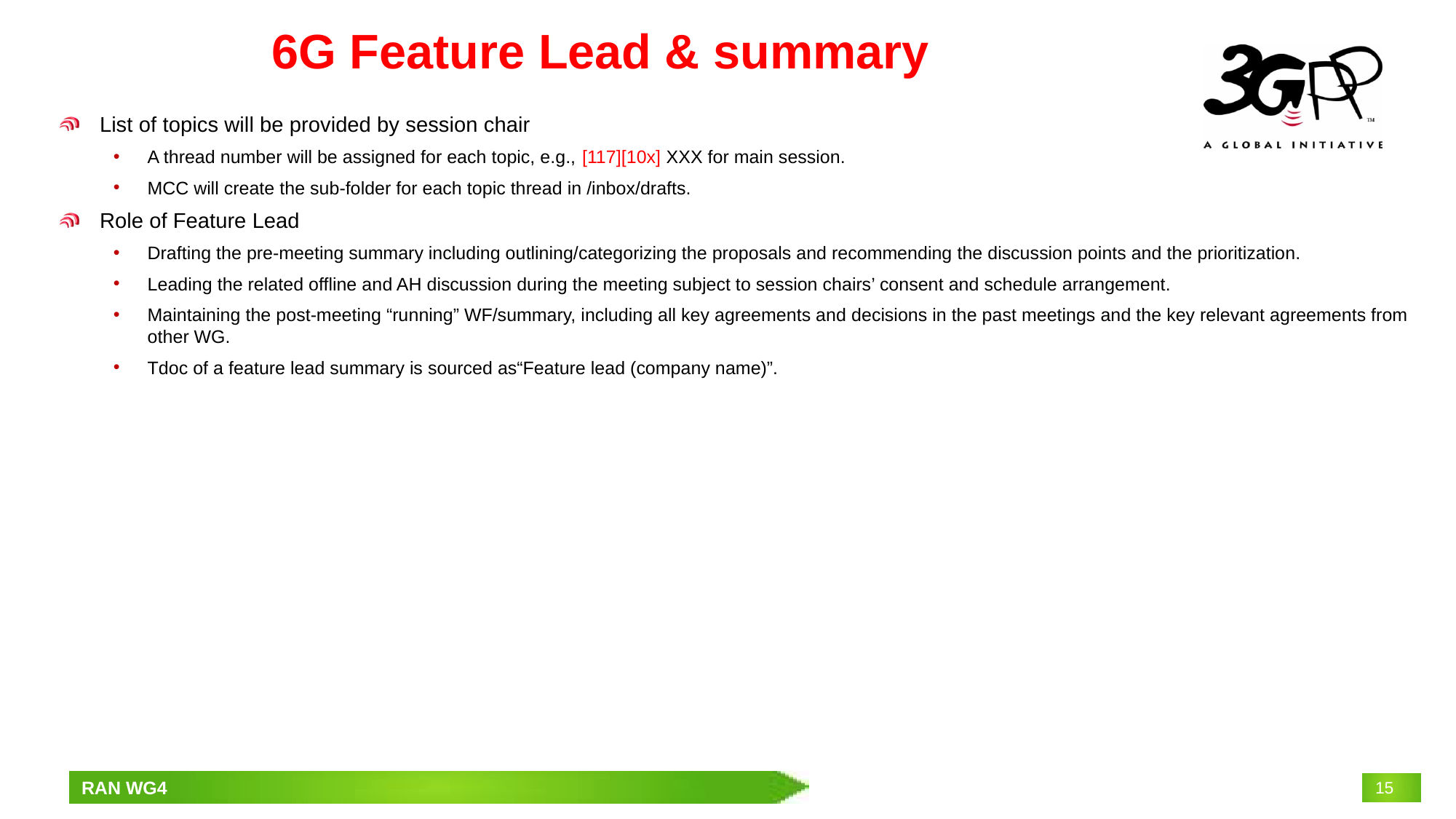

# 6G Feature Lead & summary
List of topics will be provided by session chair
A thread number will be assigned for each topic, e.g., [117][10x] XXX for main session.
MCC will create the sub-folder for each topic thread in /inbox/drafts.
Role of Feature Lead
Drafting the pre-meeting summary including outlining/categorizing the proposals and recommending the discussion points and the prioritization.
Leading the related offline and AH discussion during the meeting subject to session chairs’ consent and schedule arrangement.
Maintaining the post-meeting “running” WF/summary, including all key agreements and decisions in the past meetings and the key relevant agreements from other WG.
Tdoc of a feature lead summary is sourced as“Feature lead (company name)”.